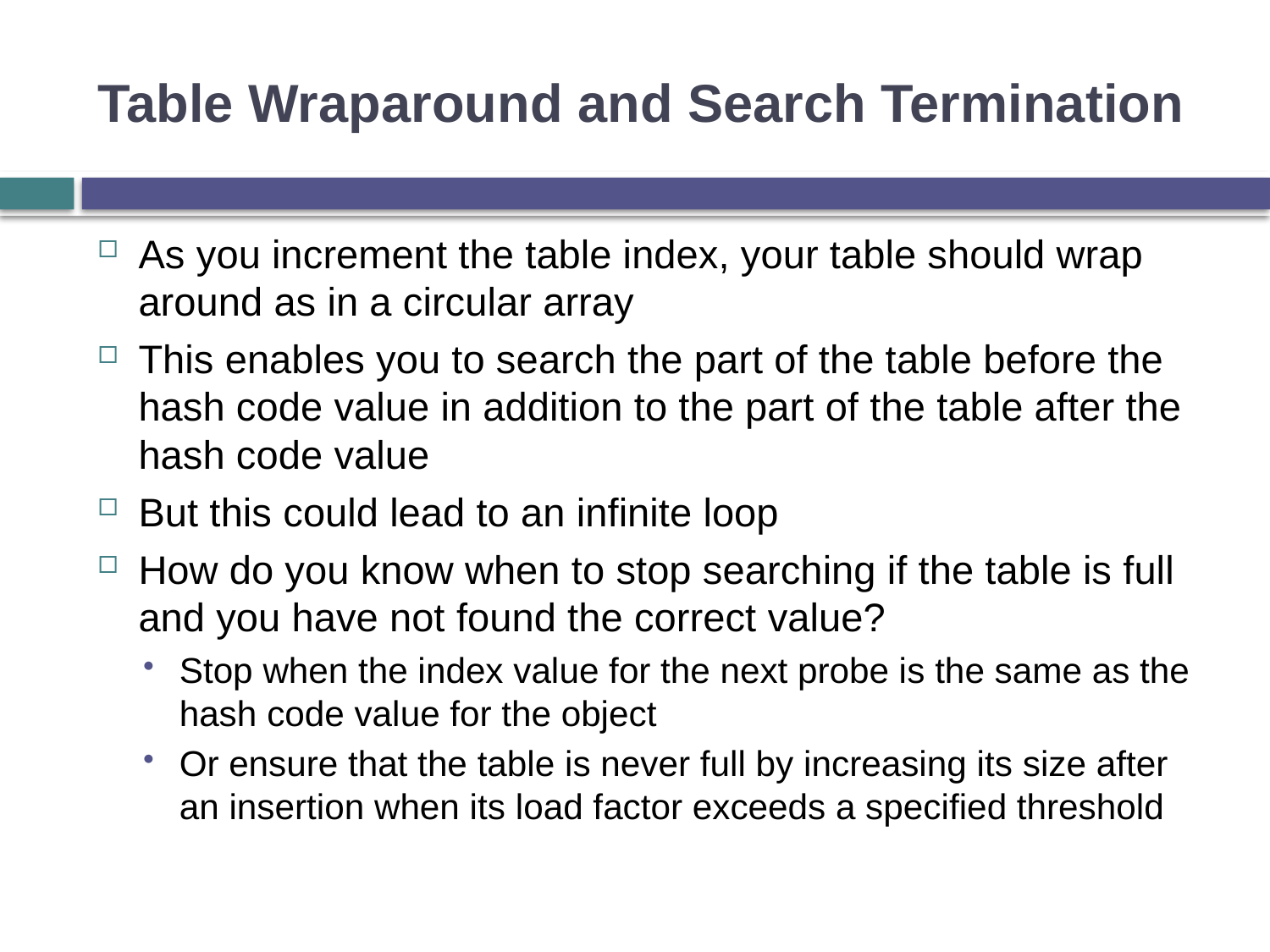

# Table Wraparound and Search Termination
As you increment the table index, your table should wrap around as in a circular array
This enables you to search the part of the table before the hash code value in addition to the part of the table after the hash code value
But this could lead to an infinite loop
How do you know when to stop searching if the table is full and you have not found the correct value?
Stop when the index value for the next probe is the same as the hash code value for the object
Or ensure that the table is never full by increasing its size after an insertion when its load factor exceeds a specified threshold